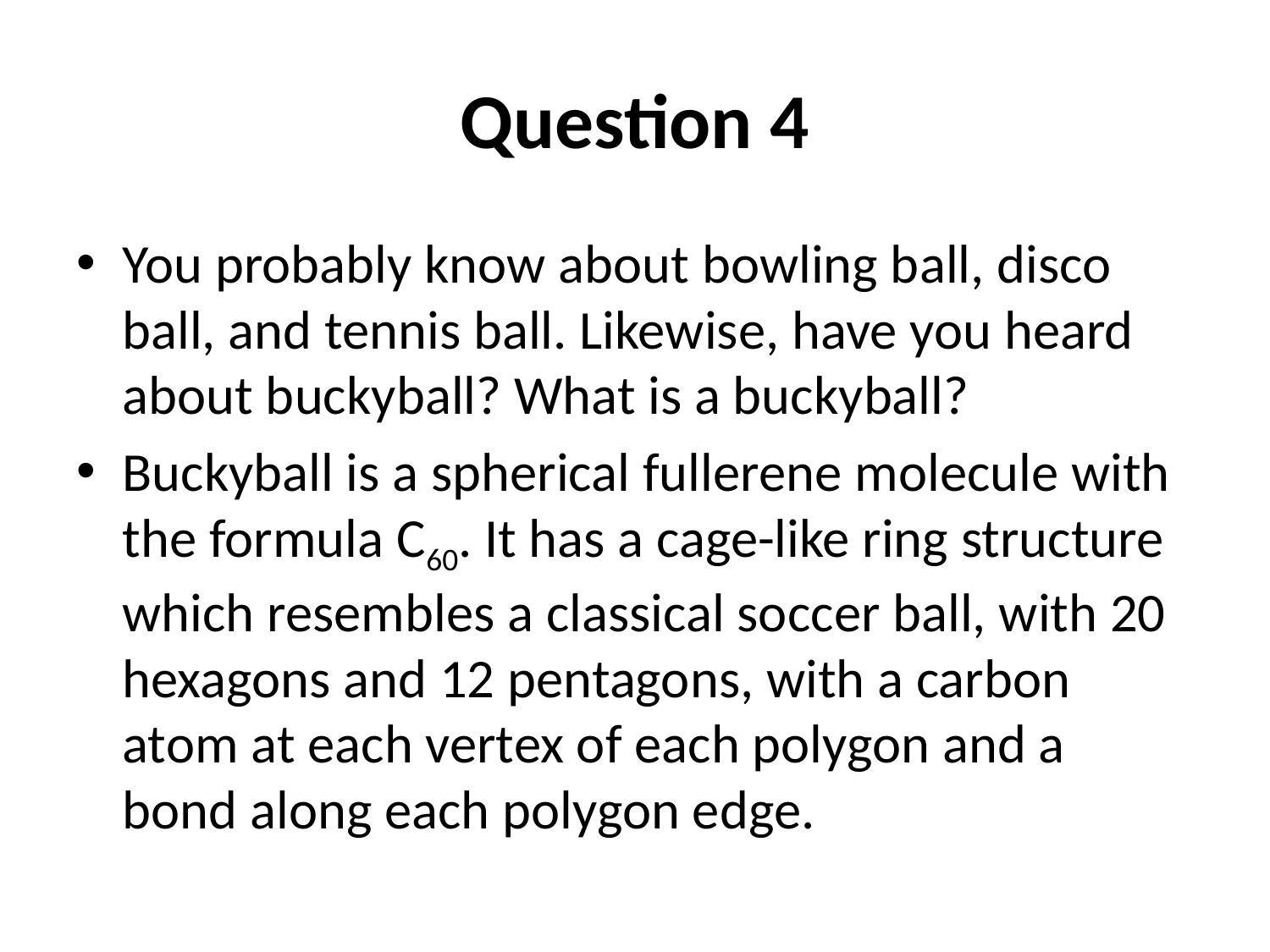

# Question 4
You probably know about bowling ball, disco ball, and tennis ball. Likewise, have you heard about buckyball? What is a buckyball?
Buckyball is a spherical fullerene molecule with the formula C60. It has a cage-like ring structure which resembles a classical soccer ball, with 20 hexagons and 12 pentagons, with a carbon atom at each vertex of each polygon and a bond along each polygon edge.